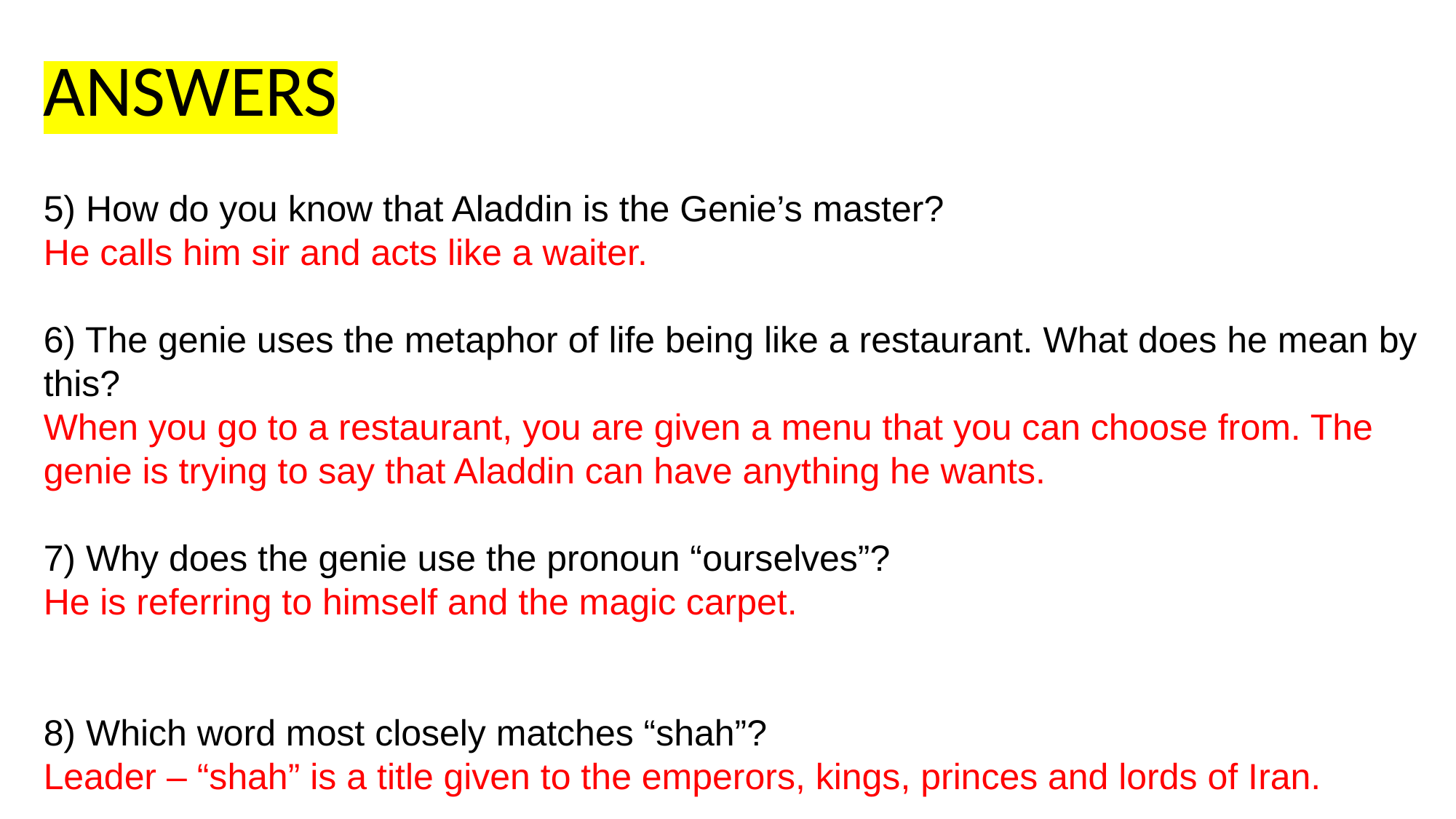

ANSWERS
5) How do you know that Aladdin is the Genie’s master?
He calls him sir and acts like a waiter.

6) The genie uses the metaphor of life being like a restaurant. What does he mean by this?
When you go to a restaurant, you are given a menu that you can choose from. The genie is trying to say that Aladdin can have anything he wants.

7) Why does the genie use the pronoun “ourselves”?
He is referring to himself and the magic carpet.

8) Which word most closely matches “shah”?
Leader – “shah” is a title given to the emperors, kings, princes and lords of Iran.